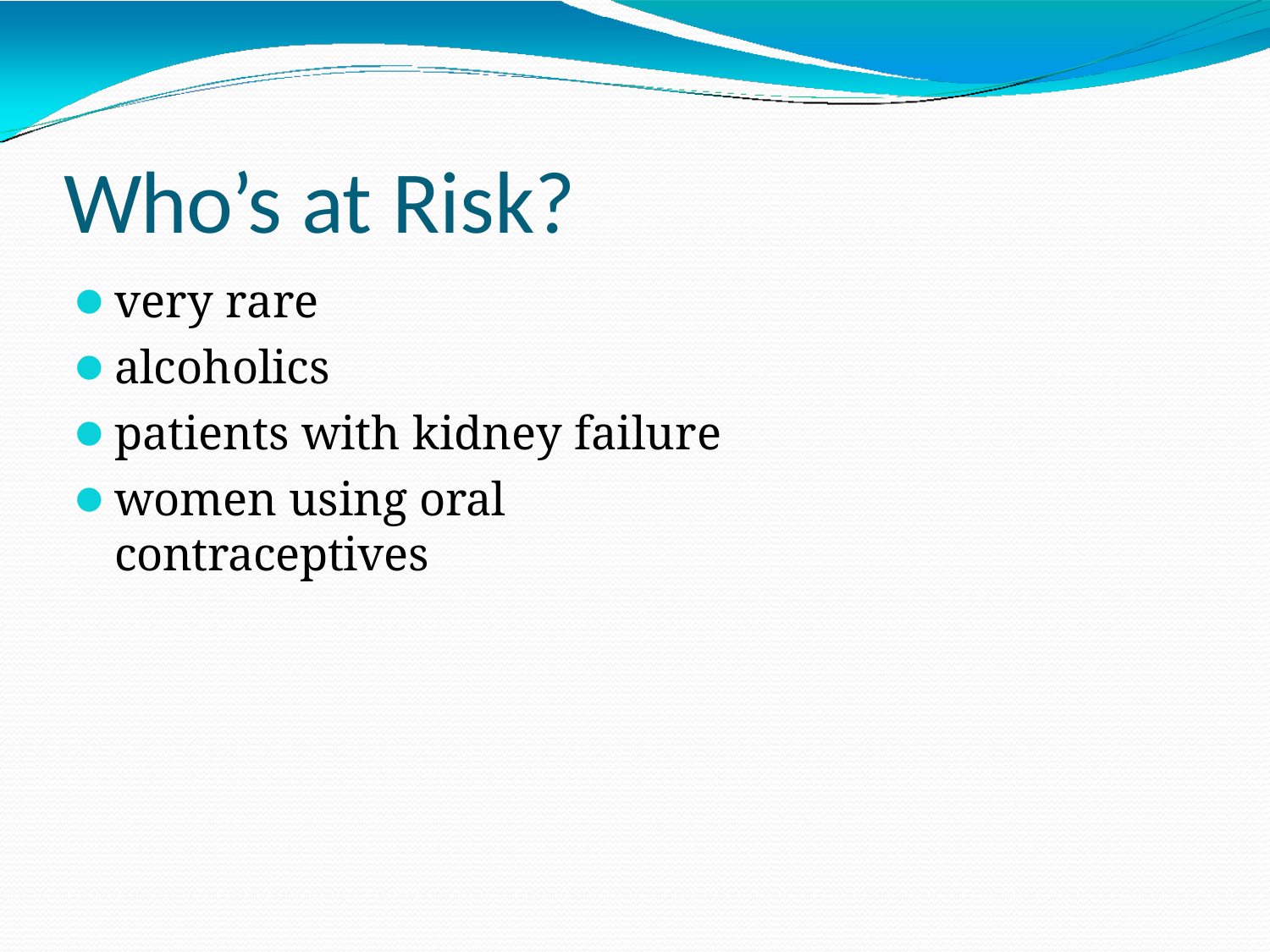

# Who’s at Risk?
very rare
alcoholics
patients with kidney failure
women using oral contraceptives